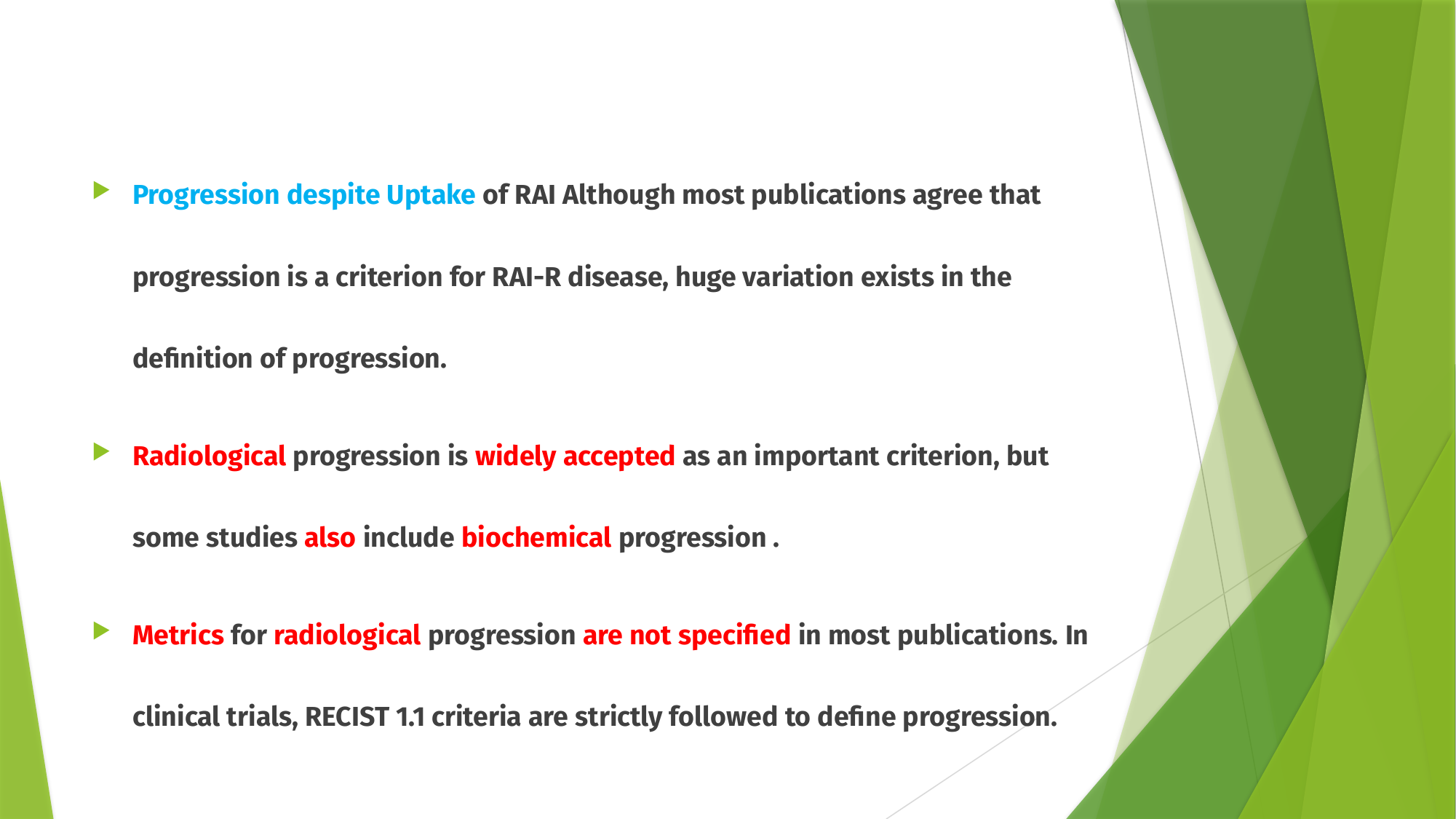

#
Progression despite Uptake of RAI Although most publications agree that progression is a criterion for RAI-R disease, huge variation exists in the definition of progression.
Radiological progression is widely accepted as an important criterion, but some studies also include biochemical progression .
Metrics for radiological progression are not specified in most publications. In clinical trials, RECIST 1.1 criteria are strictly followed to define progression.